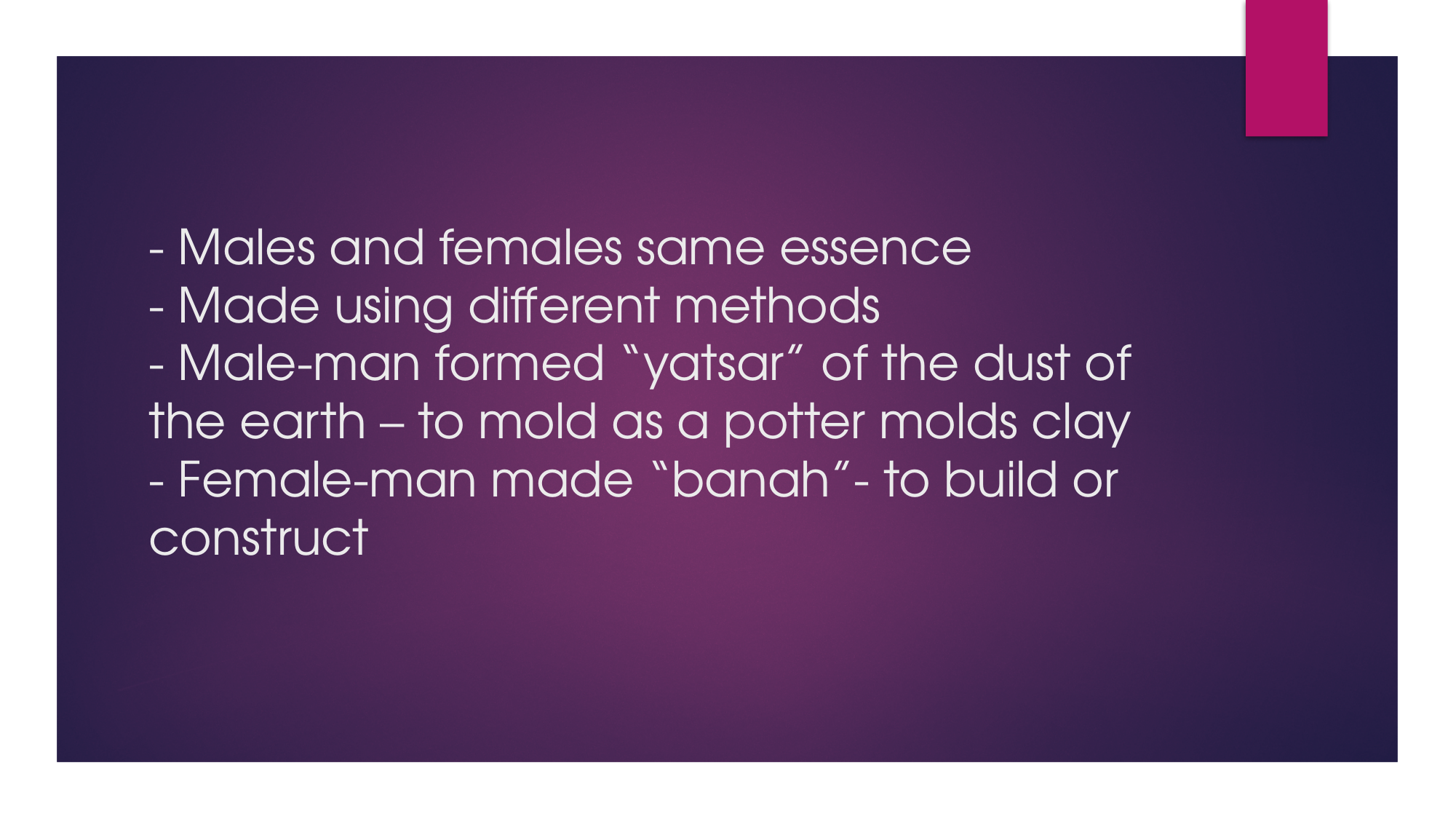

# - Males and females same essence - Made using different methods - Male-man formed “yatsar” of the dust of the earth – to mold as a potter molds clay - Female-man made “banah”- to build or construct